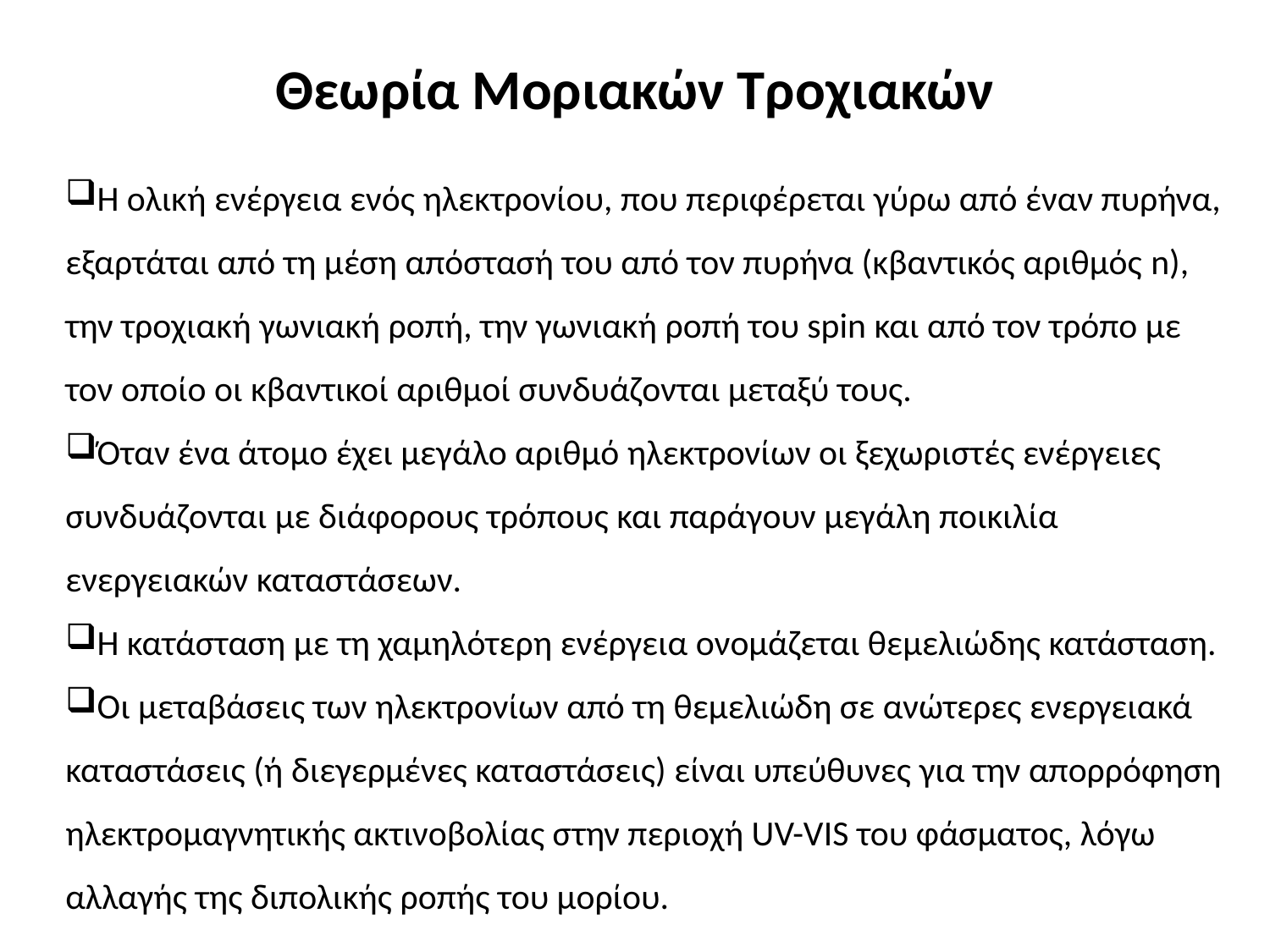

# Θεωρία Μοριακών Τροχιακών
Η ολική ενέργεια ενός ηλεκτρονίου, που περιφέρεται γύρω από έναν πυρήνα, εξαρτάται από τη μέση απόστασή του από τον πυρήνα (κβαντικός αριθμός n), την τροχιακή γωνιακή ροπή, την γωνιακή ροπή του spin και από τον τρόπο με τον οποίο οι κβαντικοί αριθμοί συνδυάζονται μεταξύ τους.
Όταν ένα άτομο έχει μεγάλο αριθμό ηλεκτρονίων οι ξεχωριστές ενέργειες συνδυάζονται με διάφορους τρόπους και παράγουν μεγάλη ποικιλία ενεργειακών καταστάσεων.
Η κατάσταση με τη χαμηλότερη ενέργεια ονομάζεται θεμελιώδης κατάσταση.
Οι μεταβάσεις των ηλεκτρονίων από τη θεμελιώδη σε ανώτερες ενεργειακά καταστάσεις (ή διεγερμένες καταστάσεις) είναι υπεύθυνες για την απορρόφηση ηλεκτρομαγνητικής ακτινοβολίας στην περιοχή UV-VIS του φάσματος, λόγω αλλαγής της διπολικής ροπής του μορίου.